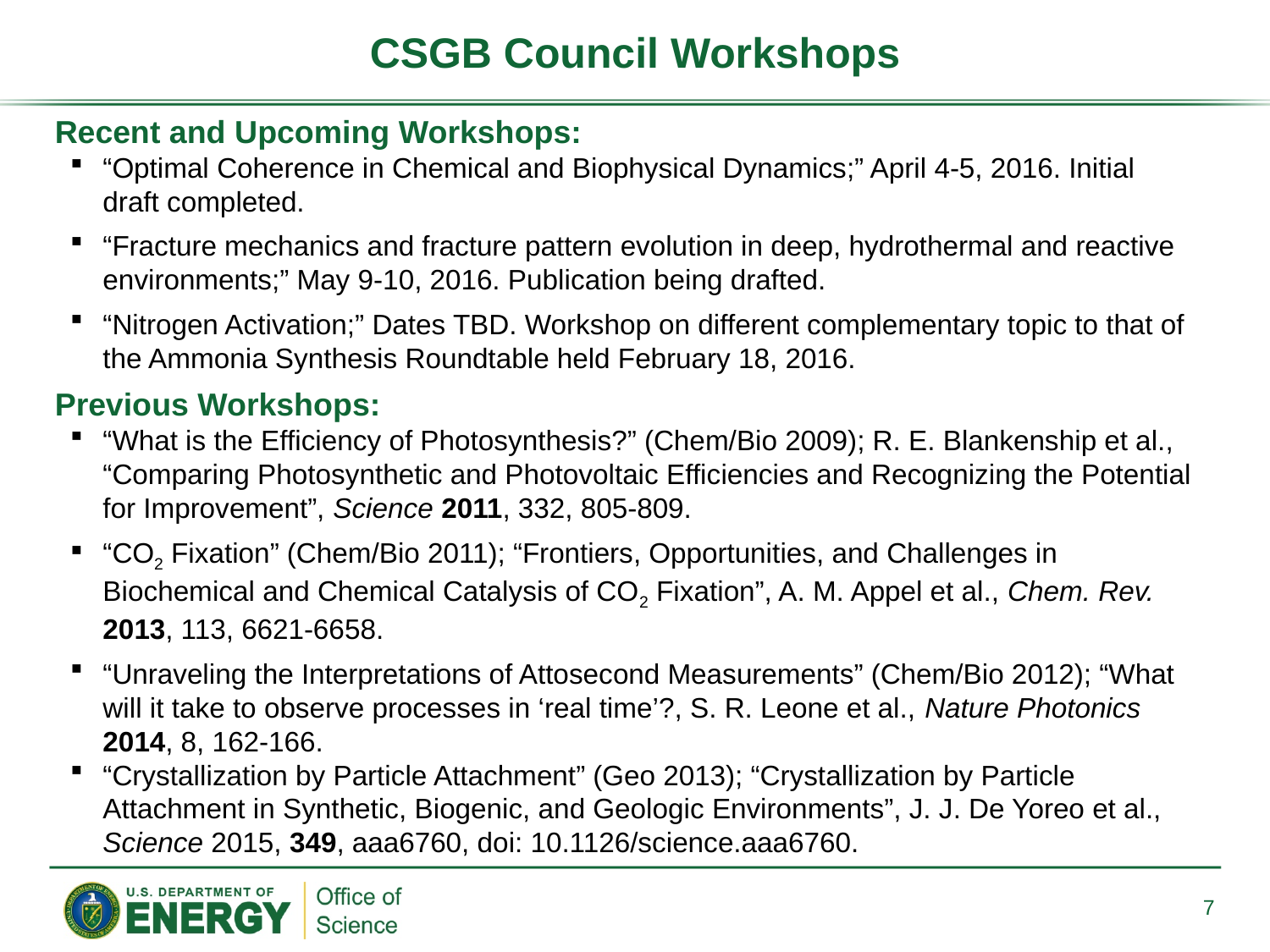

# CSGB Council Workshops
Recent and Upcoming Workshops:
“Optimal Coherence in Chemical and Biophysical Dynamics;” April 4-5, 2016. Initial draft completed.
“Fracture mechanics and fracture pattern evolution in deep, hydrothermal and reactive environments;” May 9-10, 2016. Publication being drafted.
“Nitrogen Activation;” Dates TBD. Workshop on different complementary topic to that of the Ammonia Synthesis Roundtable held February 18, 2016.
Previous Workshops:
“What is the Efficiency of Photosynthesis?” (Chem/Bio 2009); R. E. Blankenship et al., “Comparing Photosynthetic and Photovoltaic Efficiencies and Recognizing the Potential for Improvement”, Science 2011, 332, 805-809.
“CO2 Fixation” (Chem/Bio 2011); “Frontiers, Opportunities, and Challenges in Biochemical and Chemical Catalysis of CO2 Fixation”, A. M. Appel et al., Chem. Rev. 2013, 113, 6621-6658.
“Unraveling the Interpretations of Attosecond Measurements” (Chem/Bio 2012); “What will it take to observe processes in ‘real time’?, S. R. Leone et al., Nature Photonics 2014, 8, 162-166.
“Crystallization by Particle Attachment” (Geo 2013); “Crystallization by Particle Attachment in Synthetic, Biogenic, and Geologic Environments”, J. J. De Yoreo et al., Science 2015, 349, aaa6760, doi: 10.1126/science.aaa6760.

7